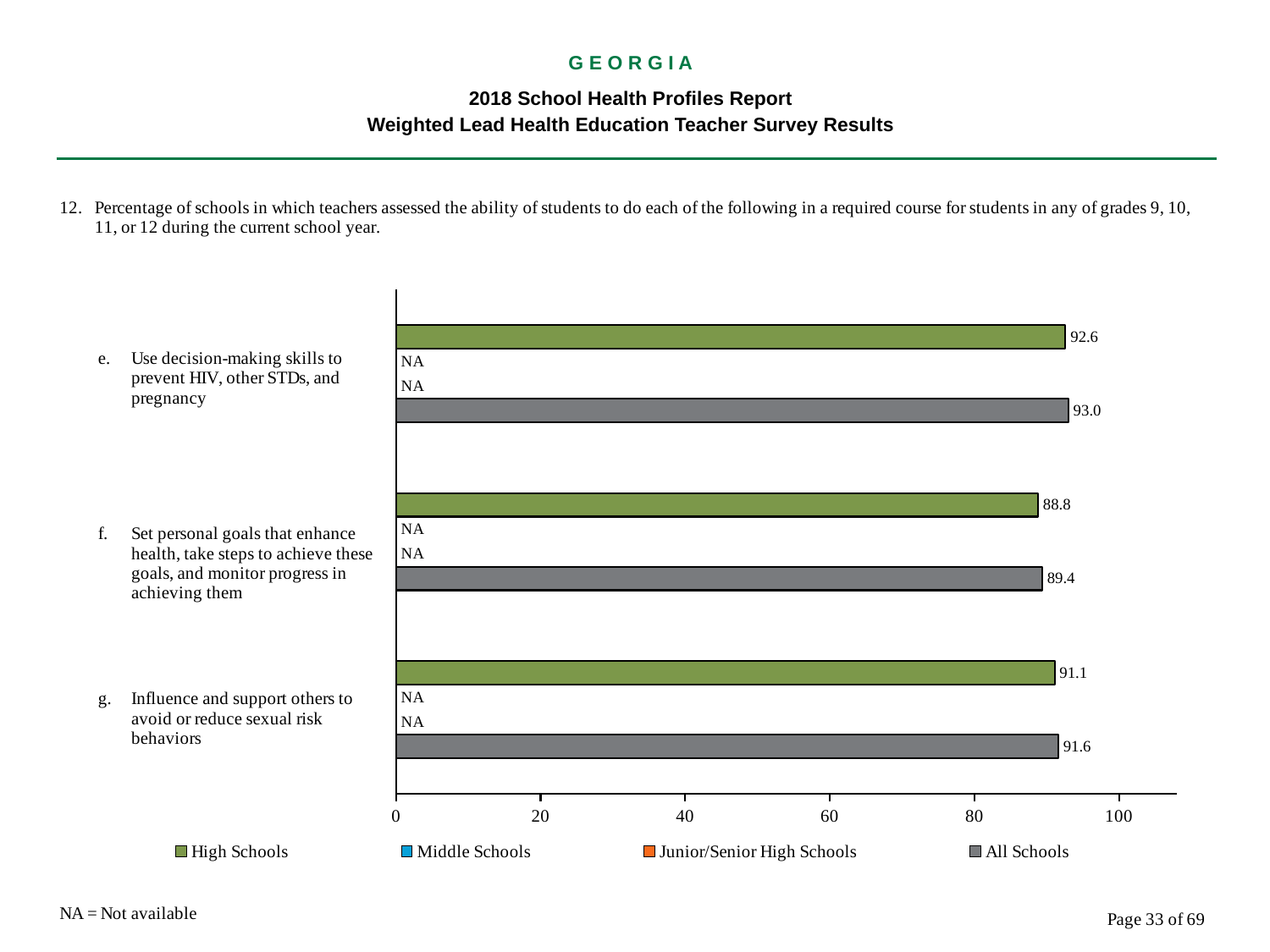

G E O R G I A
2018 School Health Profiles Report
Weighted Lead Health Education Teacher Survey Results

### Chart

| Category | All Schools | Junior/Senior High Schools | Middle Schools | High Schools |
|---|---|---|---|---|
| Influence and support others to avoid or reduce sexual risk behaviors | 91.6 | 0.0009 | 0.0009 | 91.1 |
| Set personal goals that enhance health, take steps to achieve these goals, and monitor progress in achieving them | 89.4 | 0.0009 | 0.0009 | 88.8 |
| Use decision-making skills to prevent HIV, other STDs, and pregnancy | 93.0 | 0.0009 | 0.0009 | 92.6 |